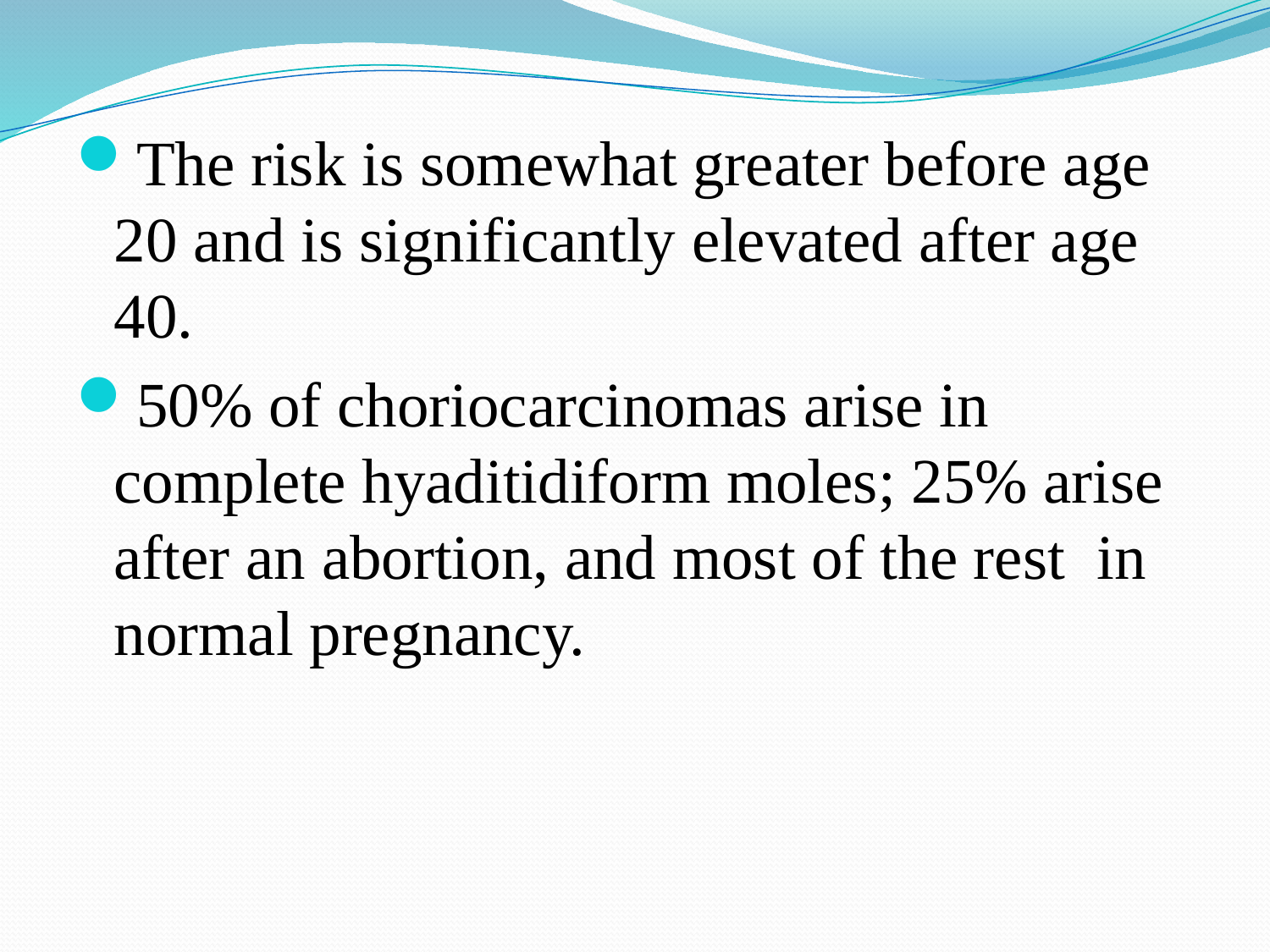

The risk is somewhat greater before age 20 and is significantly elevated after age 40.
50% of choriocarcinomas arise in complete hyaditidiform moles; 25% arise after an abortion, and most of the rest  in normal pregnancy.